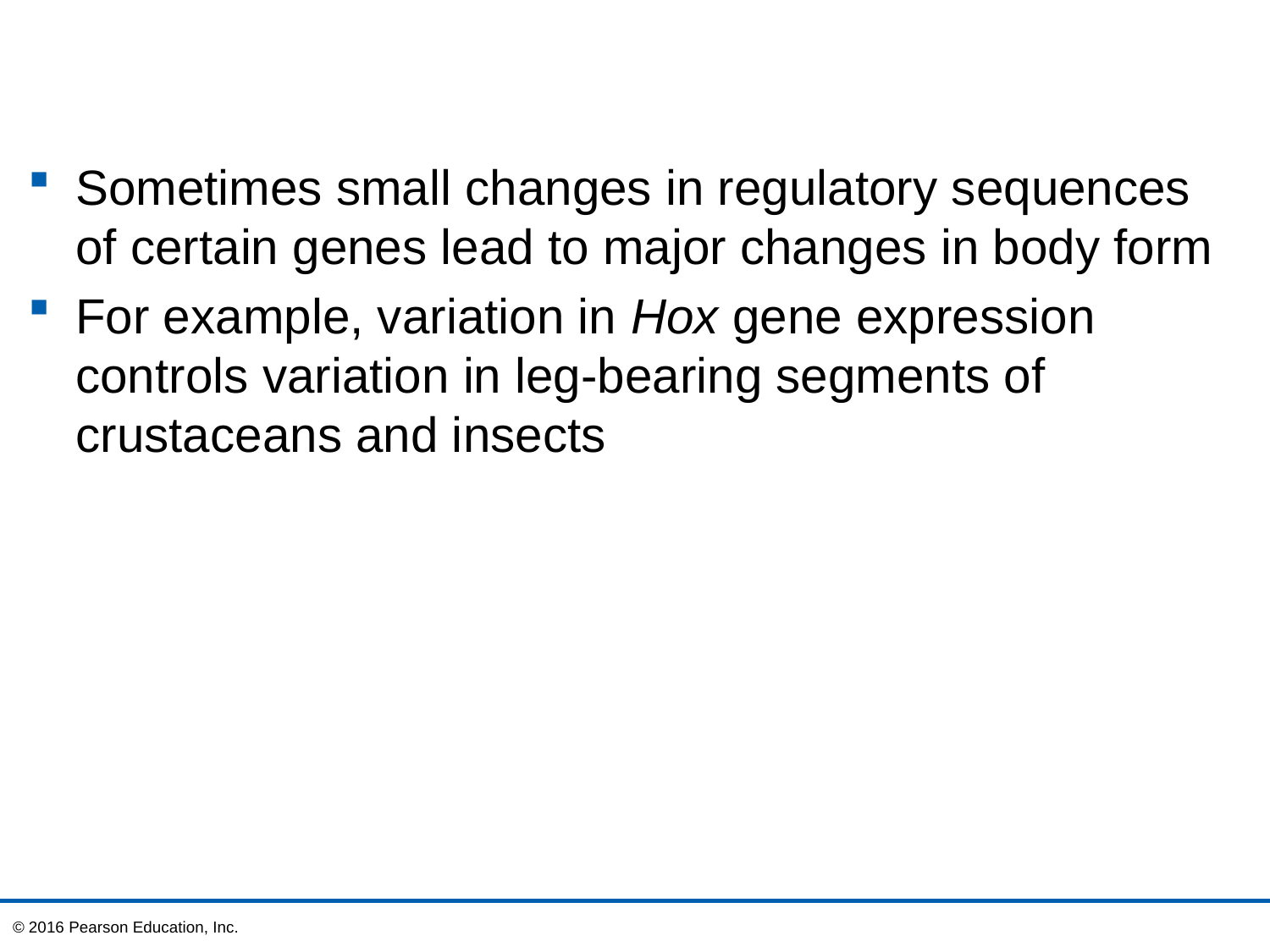

Sometimes small changes in regulatory sequences of certain genes lead to major changes in body form
For example, variation in Hox gene expression controls variation in leg-bearing segments of crustaceans and insects
© 2016 Pearson Education, Inc.